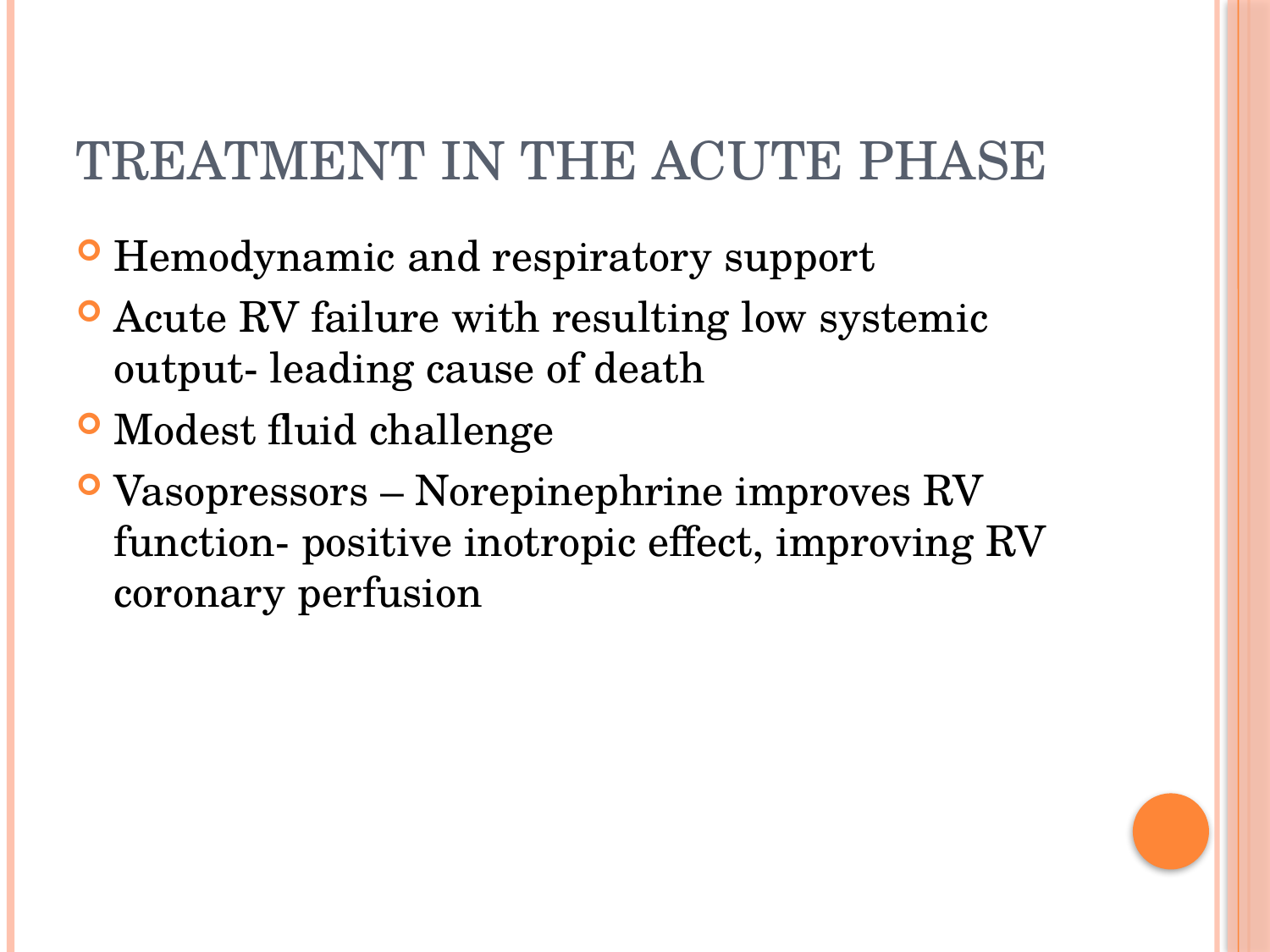

# Treatment in the acute phase
Hemodynamic and respiratory support
Acute RV failure with resulting low systemic output- leading cause of death
Modest fluid challenge
Vasopressors – Norepinephrine improves RV function- positive inotropic effect, improving RV coronary perfusion